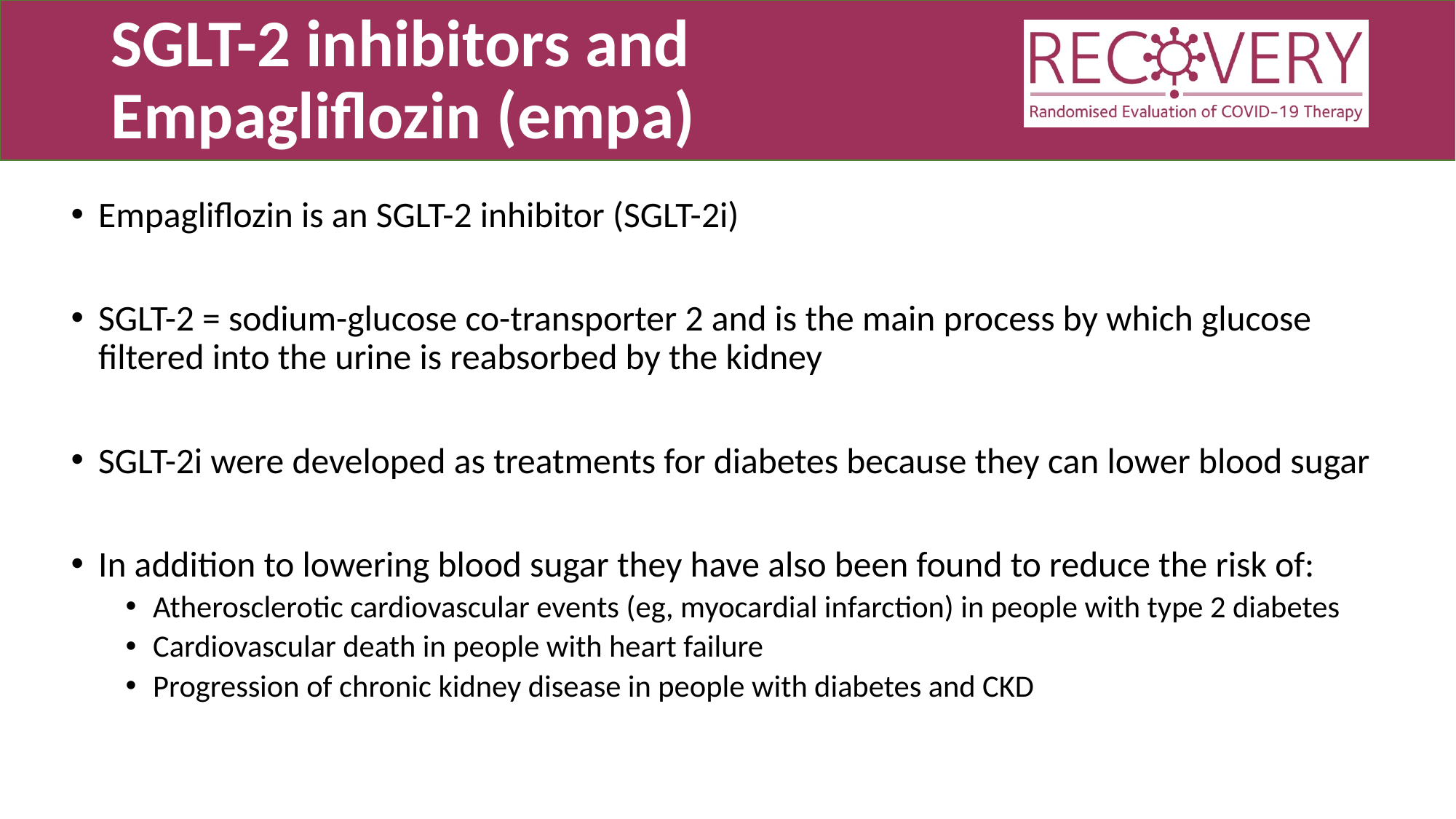

# SGLT-2 inhibitors and Empagliflozin (empa)
Empagliflozin is an SGLT-2 inhibitor (SGLT-2i)

SGLT-2 = sodium-glucose co-transporter 2 and is the main process by which glucose filtered into the urine is reabsorbed by the kidney

SGLT-2i were developed as treatments for diabetes because they can lower blood sugar

In addition to lowering blood sugar they have also been found to reduce the risk of:
Atherosclerotic cardiovascular events (eg, myocardial infarction) in people with type 2 diabetes
Cardiovascular death in people with heart failure
Progression of chronic kidney disease in people with diabetes and CKD